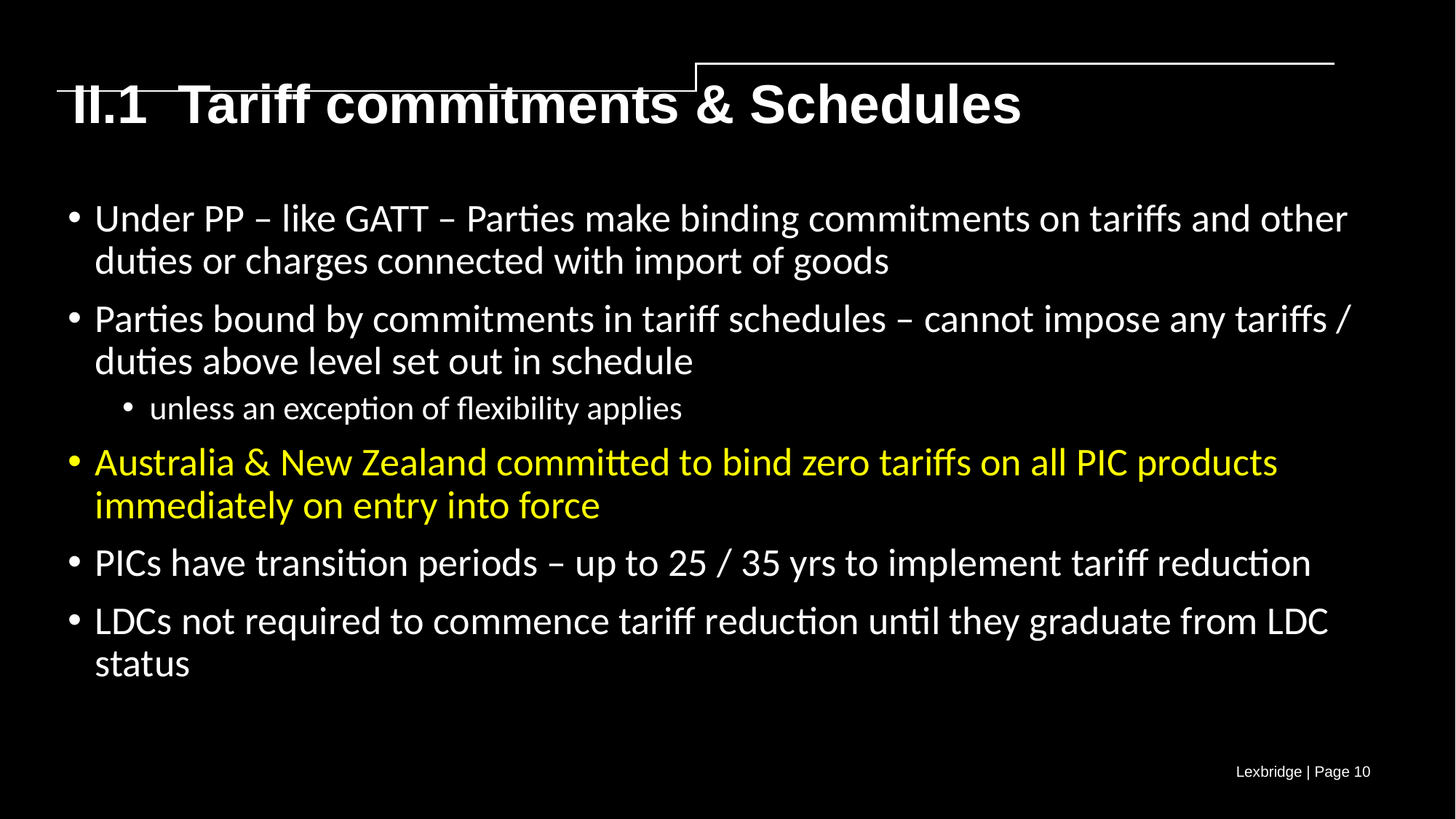

II.1  Tariff commitments & Schedules
Under PP – like GATT – Parties make binding commitments on tariffs and other duties or charges connected with import of goods
Parties bound by commitments in tariff schedules – cannot impose any tariffs / duties above level set out in schedule
unless an exception of flexibility applies
Australia & New Zealand committed to bind zero tariffs on all PIC products immediately on entry into force
PICs have transition periods – up to 25 / 35 yrs to implement tariff reduction
LDCs not required to commence tariff reduction until they graduate from LDC status

Lexbridge | Page 10